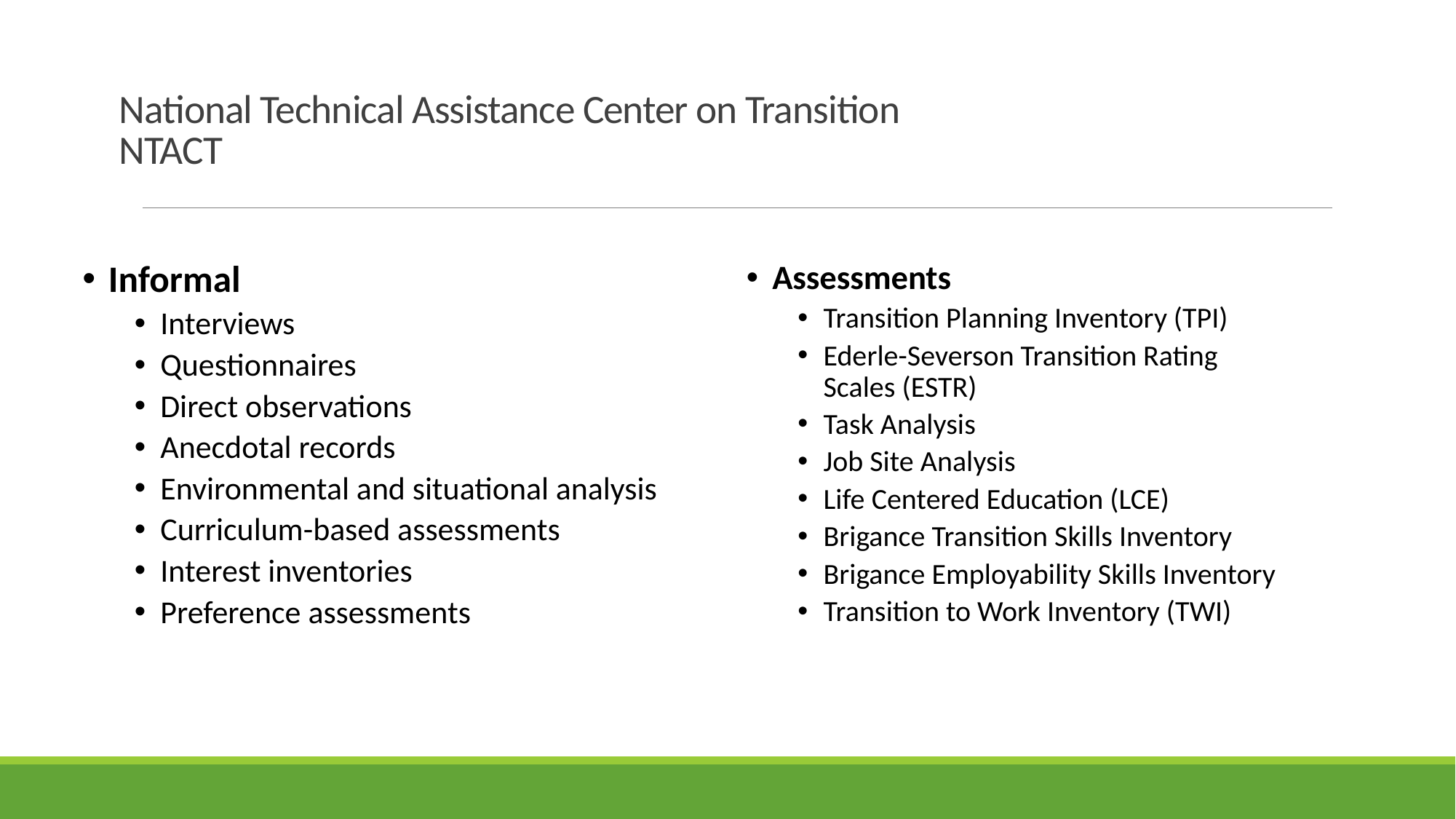

# National Technical Assistance Center on Transition NTACT
Assessments
Transition Planning Inventory (TPI)
Ederle-Severson Transition Rating Scales (ESTR)
Task Analysis
Job Site Analysis
Life Centered Education (LCE)
Brigance Transition Skills Inventory
Brigance Employability Skills Inventory
Transition to Work Inventory (TWI)
Informal
Interviews
Questionnaires
Direct observations
Anecdotal records
Environmental and situational analysis
Curriculum-based assessments
Interest inventories
Preference assessments